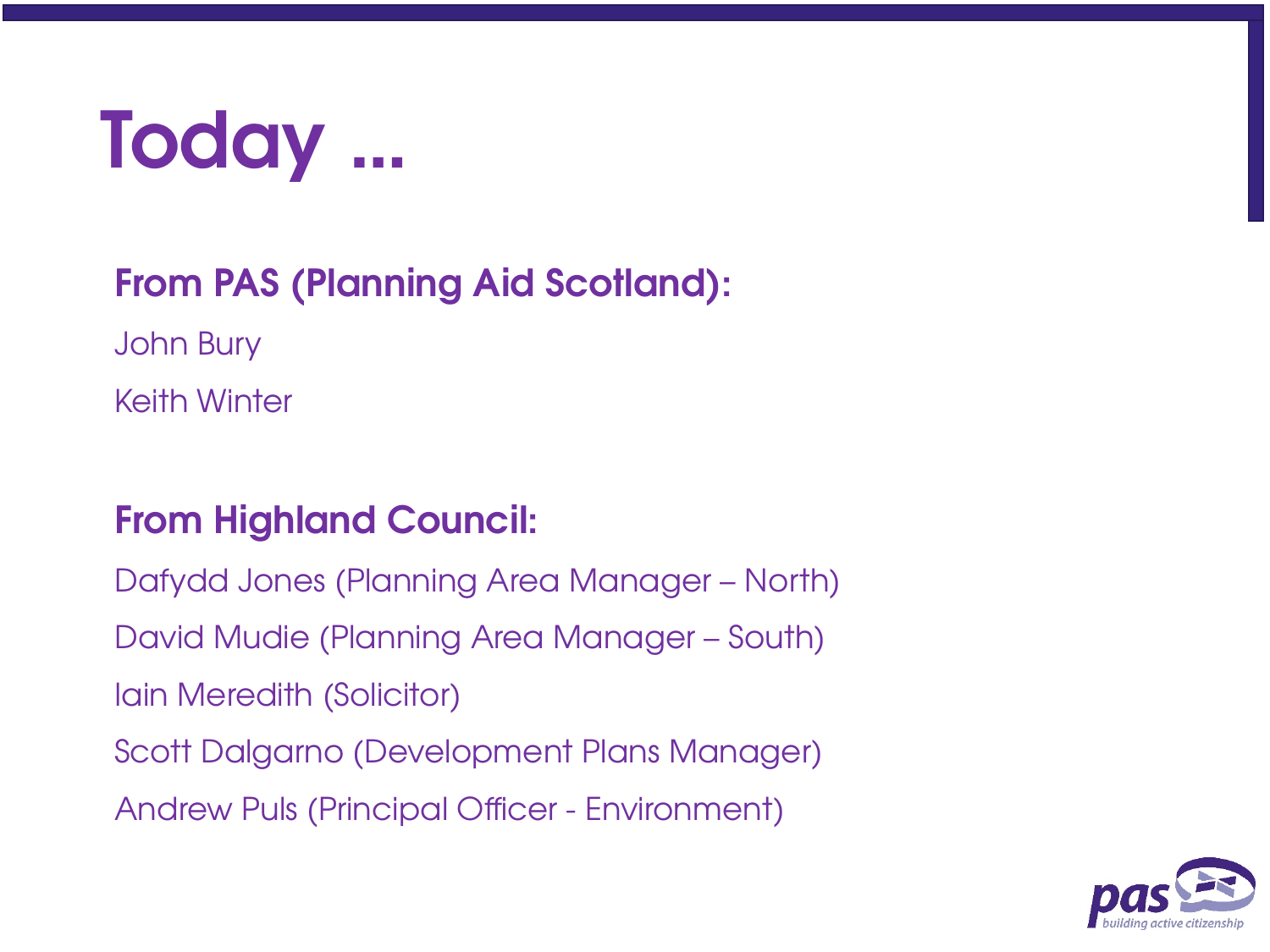

# Today …
From PAS (Planning Aid Scotland):
John Bury
Keith Winter

From Highland Council:
Dafydd Jones (Planning Area Manager – North)
David Mudie (Planning Area Manager – South)
Iain Meredith (Solicitor)
Scott Dalgarno (Development Plans Manager)
Andrew Puls (Principal Officer - Environment)